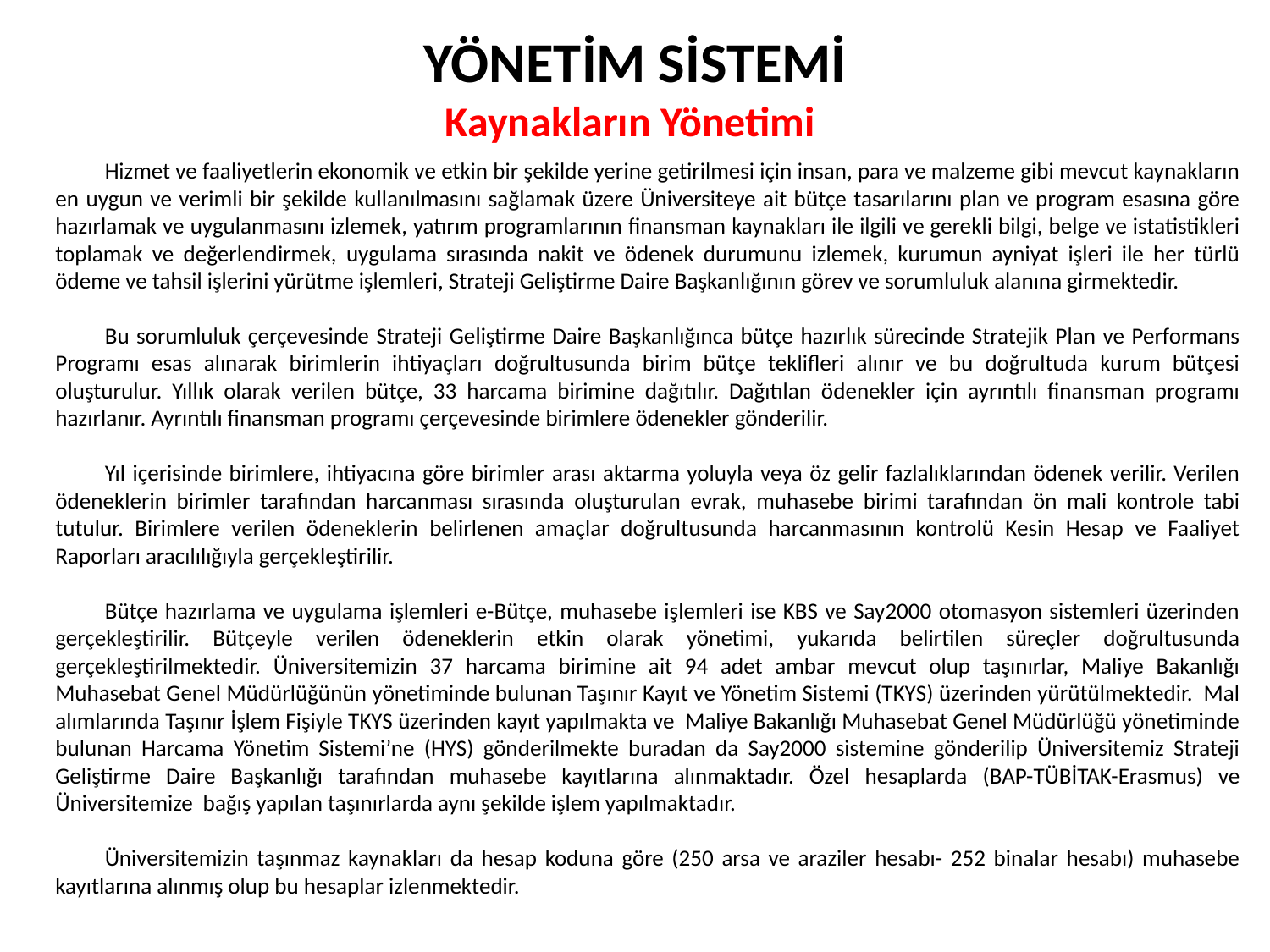

# YÖNETİM SİSTEMİ Kaynakların Yönetimi
	Hizmet ve faaliyetlerin ekonomik ve etkin bir şekilde yerine getirilmesi için insan, para ve malzeme gibi mevcut kaynakların en uygun ve verimli bir şekilde kullanılmasını sağlamak üzere Üniversiteye ait bütçe tasarılarını plan ve program esasına göre hazırlamak ve uygulanmasını izlemek, yatırım programlarının finansman kaynakları ile ilgili ve gerekli bilgi, belge ve istatistikleri toplamak ve değerlendirmek, uygulama sırasında nakit ve ödenek durumunu izlemek, kurumun ayniyat işleri ile her türlü ödeme ve tahsil işlerini yürütme işlemleri, Strateji Geliştirme Daire Başkanlığının görev ve sorumluluk alanına girmektedir.

	Bu sorumluluk çerçevesinde Strateji Geliştirme Daire Başkanlığınca bütçe hazırlık sürecinde Stratejik Plan ve Performans Programı esas alınarak birimlerin ihtiyaçları doğrultusunda birim bütçe teklifleri alınır ve bu doğrultuda kurum bütçesi oluşturulur. Yıllık olarak verilen bütçe, 33 harcama birimine dağıtılır. Dağıtılan ödenekler için ayrıntılı finansman programı hazırlanır. Ayrıntılı finansman programı çerçevesinde birimlere ödenekler gönderilir.

	Yıl içerisinde birimlere, ihtiyacına göre birimler arası aktarma yoluyla veya öz gelir fazlalıklarından ödenek verilir. Verilen ödeneklerin birimler tarafından harcanması sırasında oluşturulan evrak, muhasebe birimi tarafından ön mali kontrole tabi tutulur. Birimlere verilen ödeneklerin belirlenen amaçlar doğrultusunda harcanmasının kontrolü Kesin Hesap ve Faaliyet Raporları aracılılığıyla gerçekleştirilir.

	Bütçe hazırlama ve uygulama işlemleri e-Bütçe, muhasebe işlemleri ise KBS ve Say2000 otomasyon sistemleri üzerinden gerçekleştirilir. Bütçeyle verilen ödeneklerin etkin olarak yönetimi, yukarıda belirtilen süreçler doğrultusunda gerçekleştirilmektedir. Üniversitemizin 37 harcama birimine ait 94 adet ambar mevcut olup taşınırlar, Maliye Bakanlığı Muhasebat Genel Müdürlüğünün yönetiminde bulunan Taşınır Kayıt ve Yönetim Sistemi (TKYS) üzerinden yürütülmektedir.  Mal alımlarında Taşınır İşlem Fişiyle TKYS üzerinden kayıt yapılmakta ve  Maliye Bakanlığı Muhasebat Genel Müdürlüğü yönetiminde bulunan Harcama Yönetim Sistemi’ne (HYS) gönderilmekte buradan da Say2000 sistemine gönderilip Üniversitemiz Strateji Geliştirme Daire Başkanlığı tarafından muhasebe kayıtlarına alınmaktadır. Özel hesaplarda (BAP-TÜBİTAK-Erasmus) ve Üniversitemize  bağış yapılan taşınırlarda aynı şekilde işlem yapılmaktadır.

	Üniversitemizin taşınmaz kaynakları da hesap koduna göre (250 arsa ve araziler hesabı- 252 binalar hesabı) muhasebe kayıtlarına alınmış olup bu hesaplar izlenmektedir.